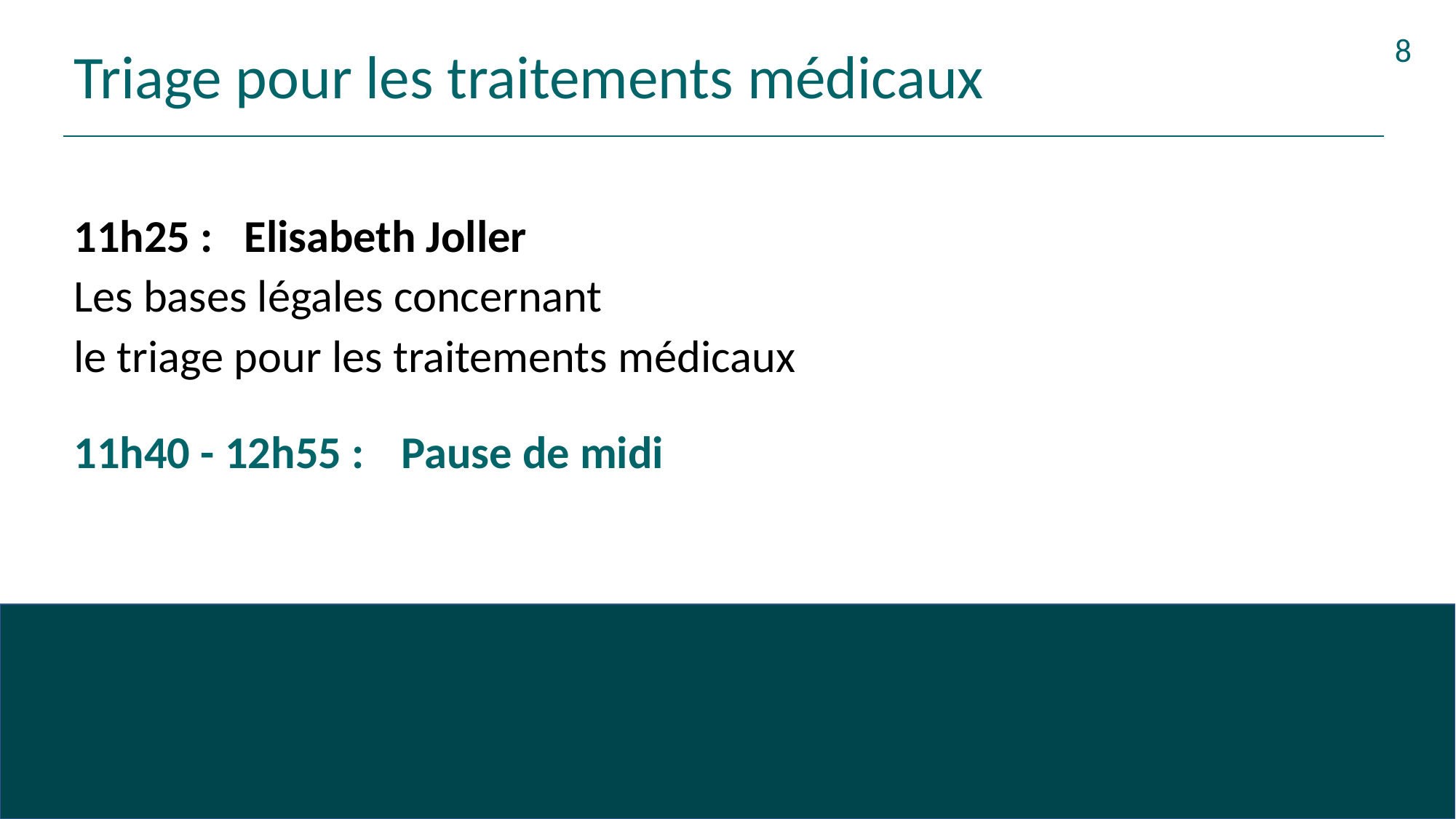

# Triage pour les traitements médicaux
8
11h25 :   Elisabeth Joller
Les bases légales concernant
le triage pour les traitements médicaux
11h40 - 12h55 :	Pause de midi